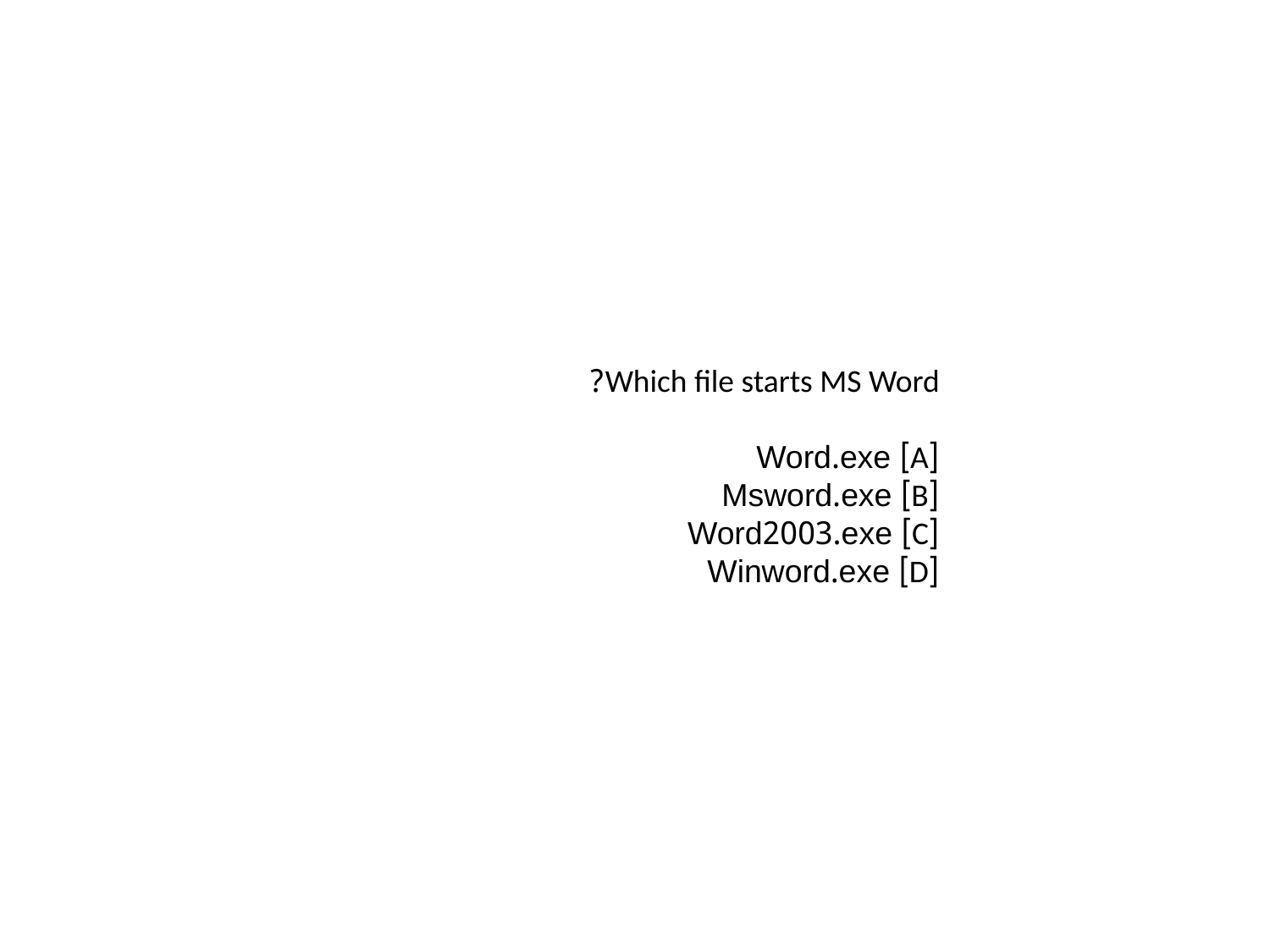

Which file starts MS Word?

[A] Word.exe
[B] Msword.exe
[C] Word2003.exe
[D] Winword.exe